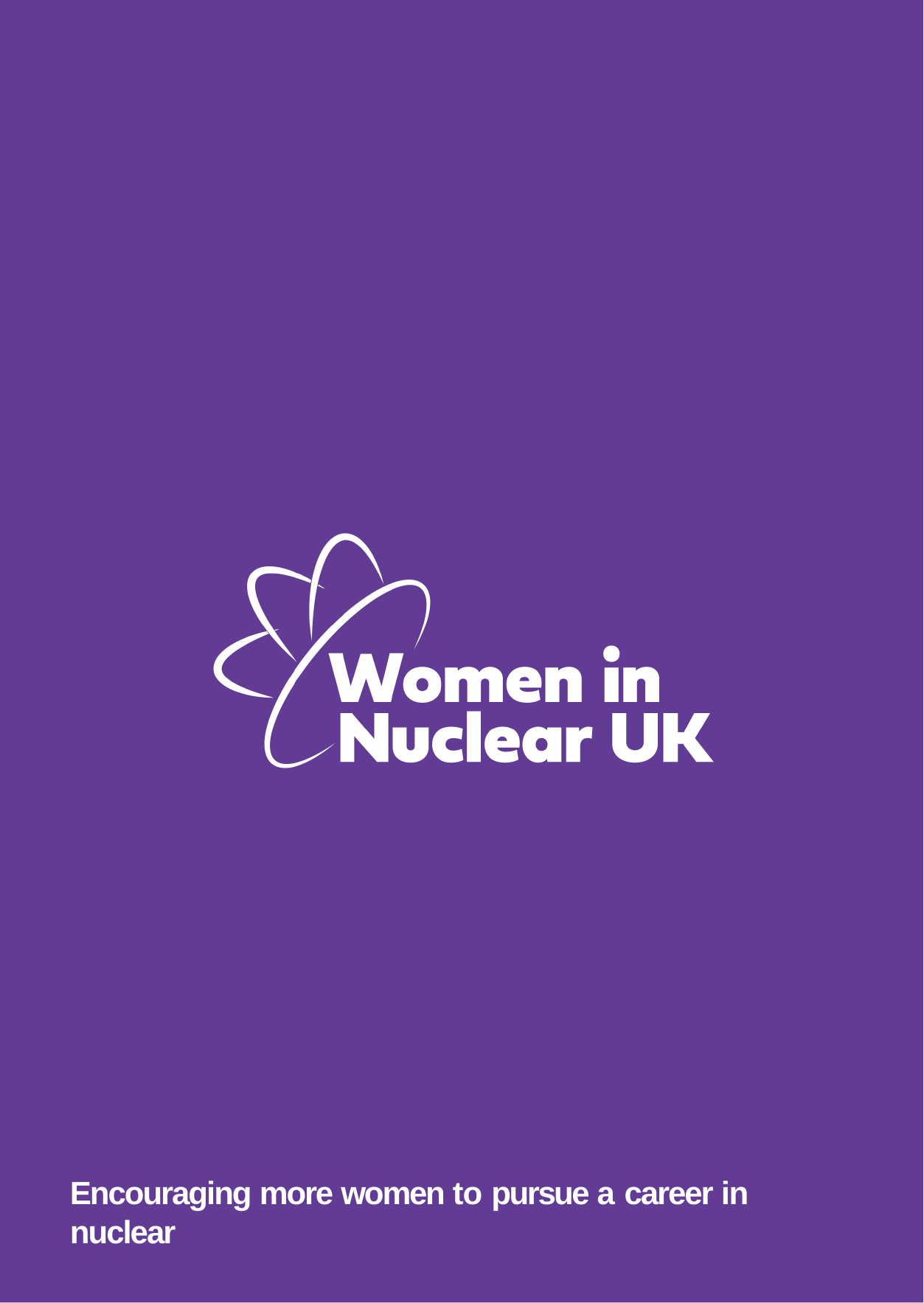

•	.

Encouraging more women to pursue a career in nuclear